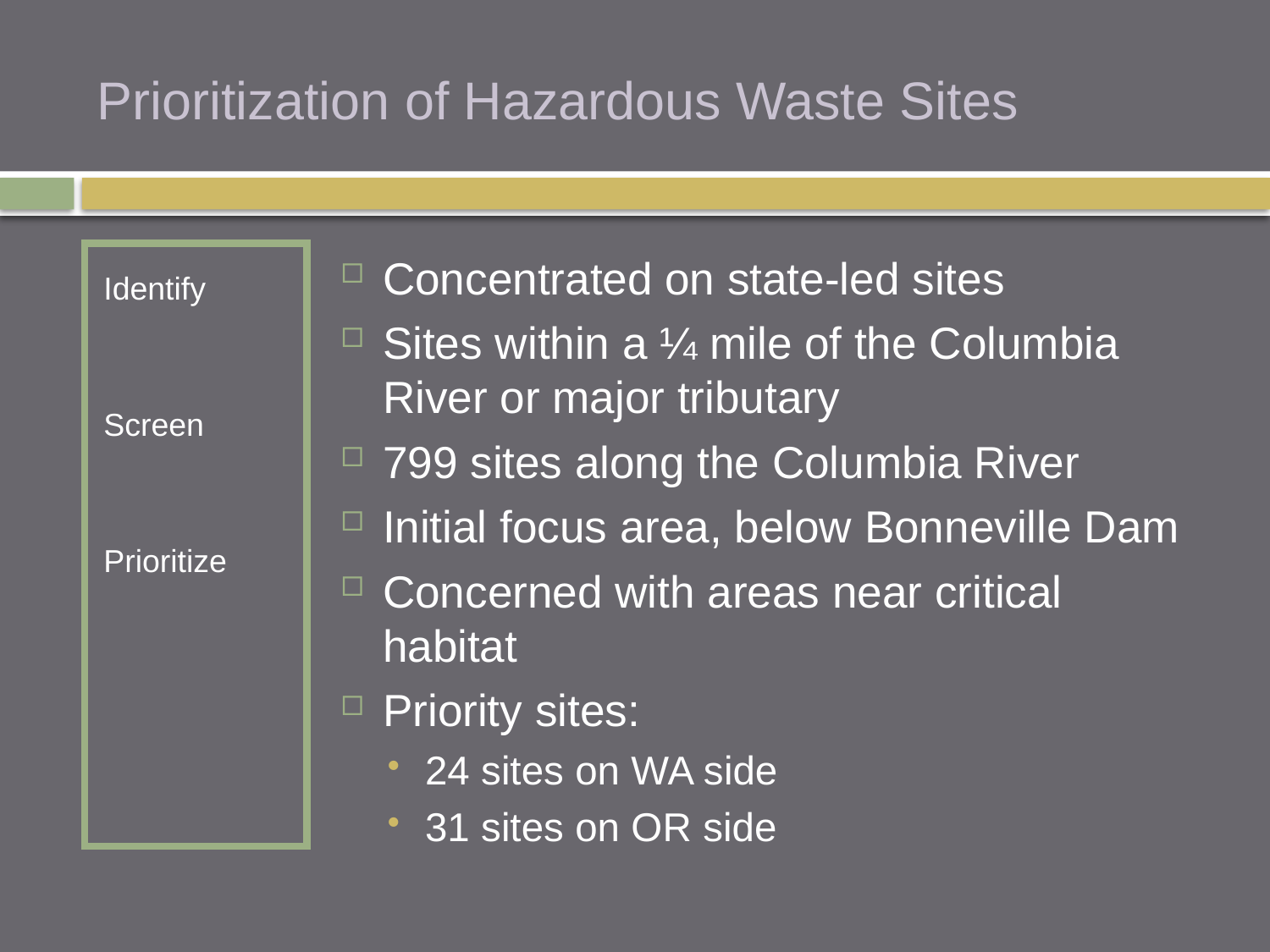

# Prioritization of Hazardous Waste Sites
Identify

Screen

Prioritize
Concentrated on state-led sites
Sites within a ¼ mile of the Columbia River or major tributary
799 sites along the Columbia River
Initial focus area, below Bonneville Dam
Concerned with areas near critical habitat
Priority sites:
24 sites on WA side
31 sites on OR side